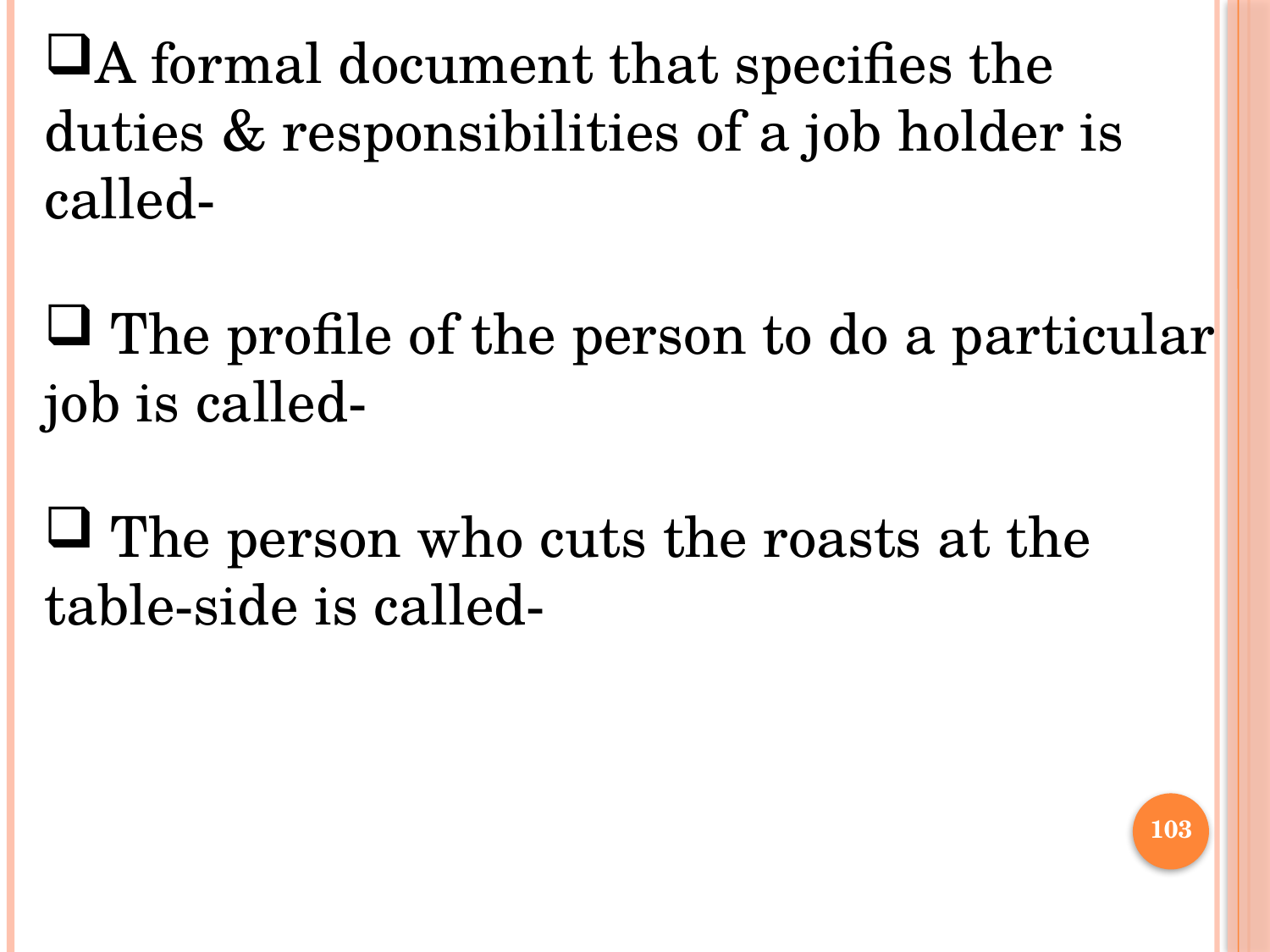

A formal document that specifies the duties & responsibilities of a job holder is called-

 The profile of the person to do a particular job is called-

 The person who cuts the roasts at the table-side is called-

103